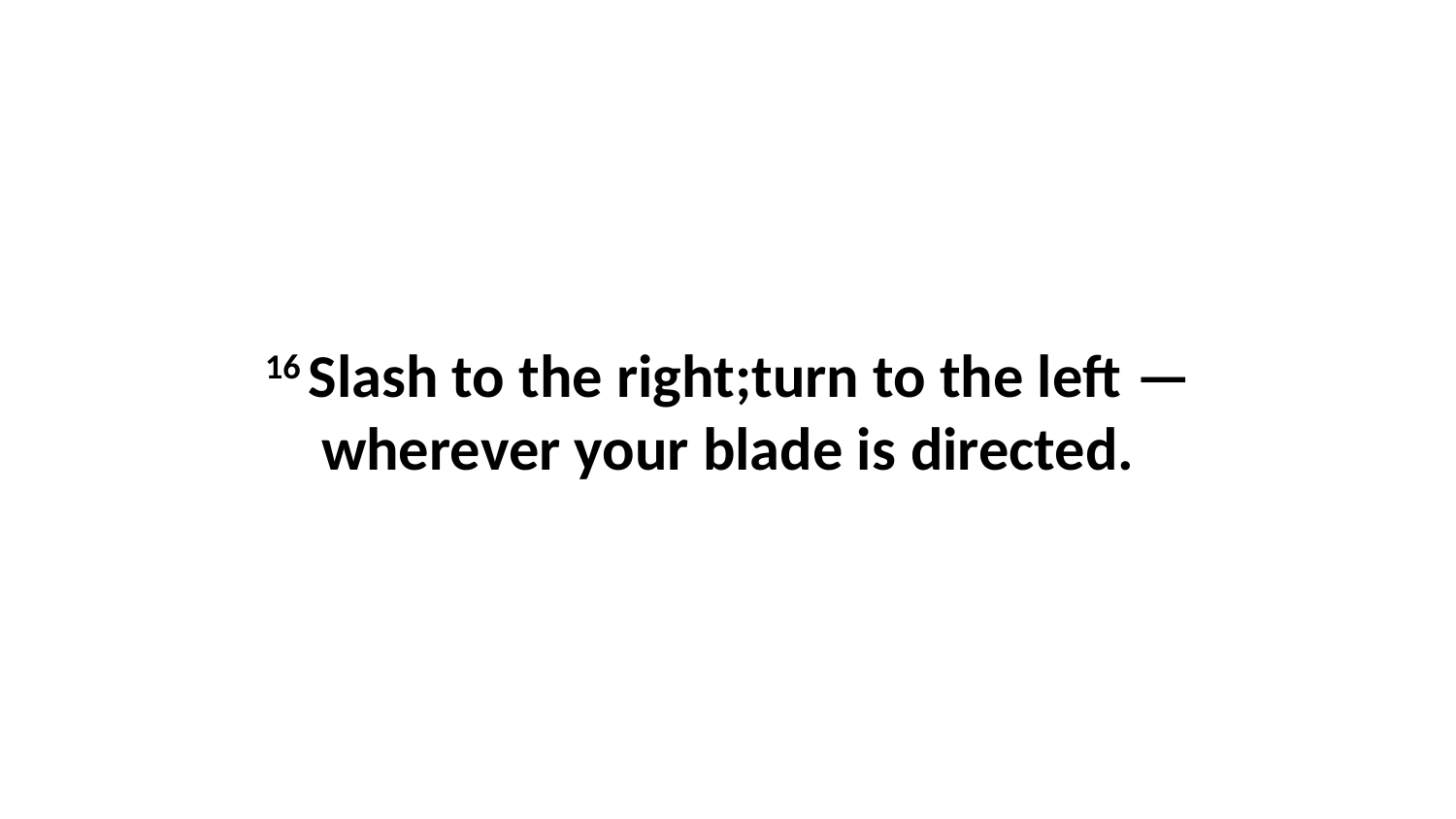

16 Slash to the right;turn to the left —wherever your blade is directed.